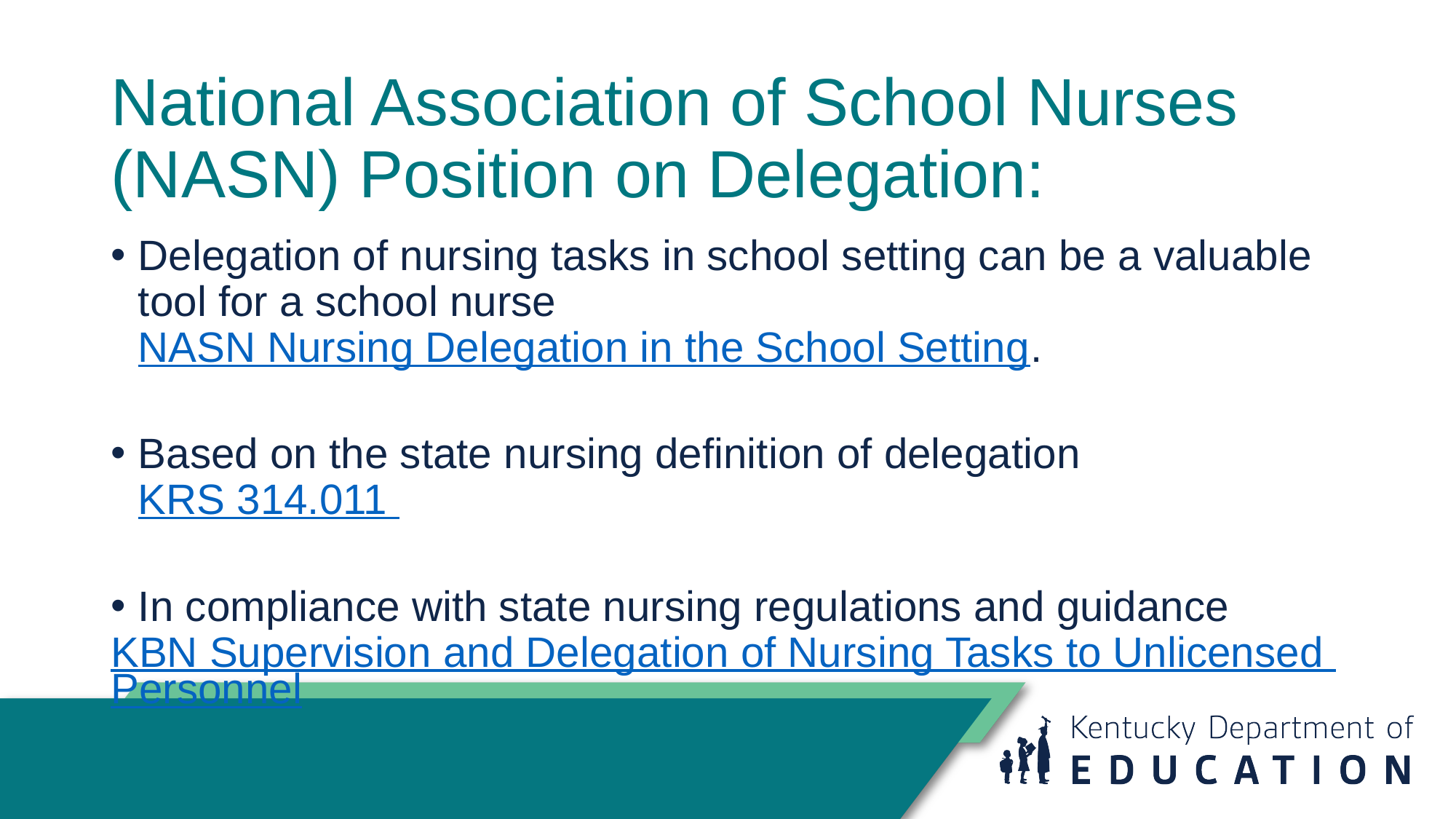

# National Association of School Nurses (NASN) Position on Delegation:
Delegation of nursing tasks in school setting can be a valuable tool for a school nurse NASN Nursing Delegation in the School Setting.

Based on the state nursing definition of delegation KRS 314.011

In compliance with state nursing regulations and guidance
KBN Supervision and Delegation of Nursing Tasks to Unlicensed Personnel